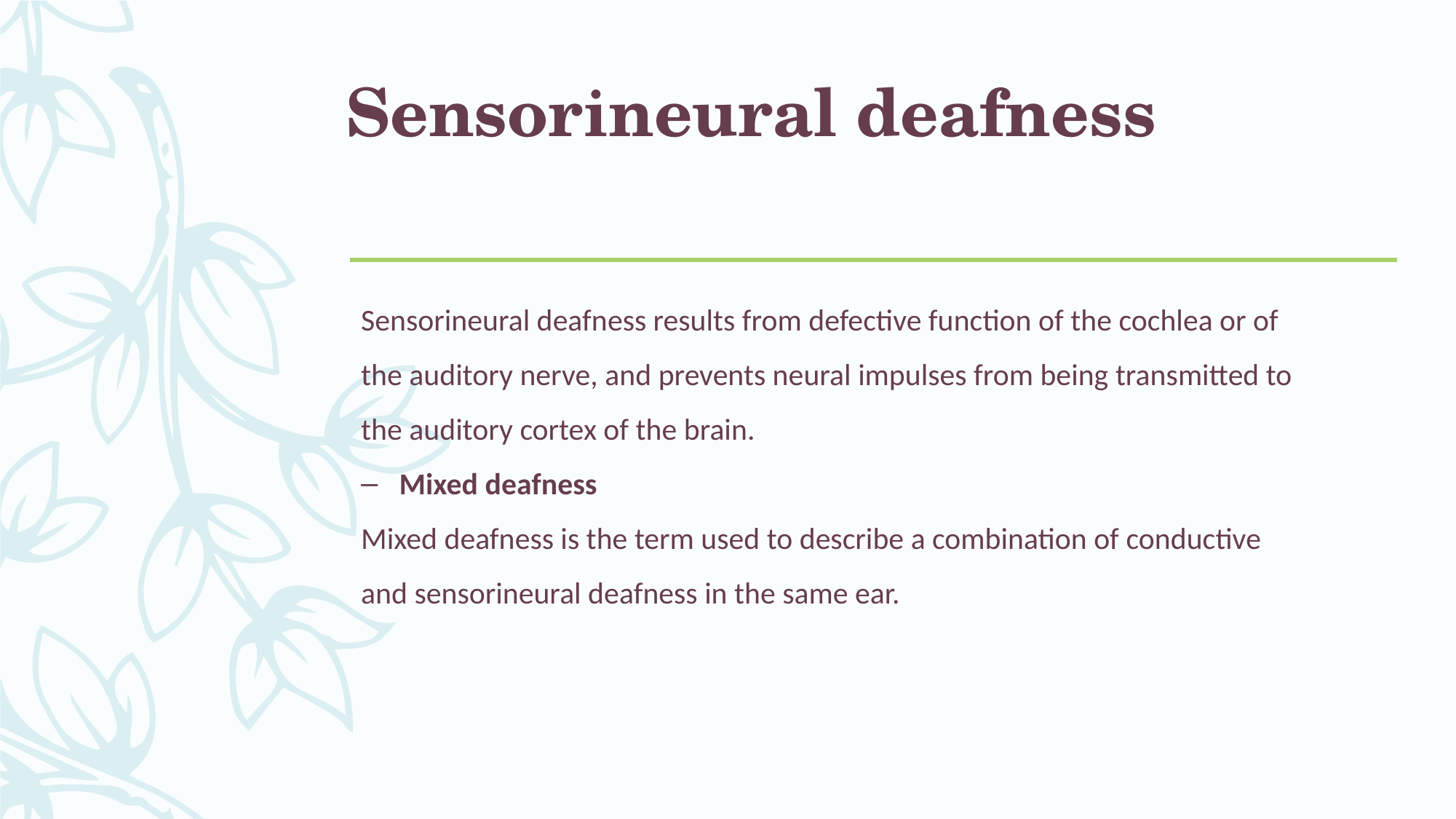

# Sensorineural deafness
Sensorineural deafness results from defective function of the cochlea or of
the auditory nerve, and prevents neural impulses from being transmitted to
the auditory cortex of the brain.
Mixed deafness
Mixed deafness is the term used to describe a combination of conductive
and sensorineural deafness in the same ear.